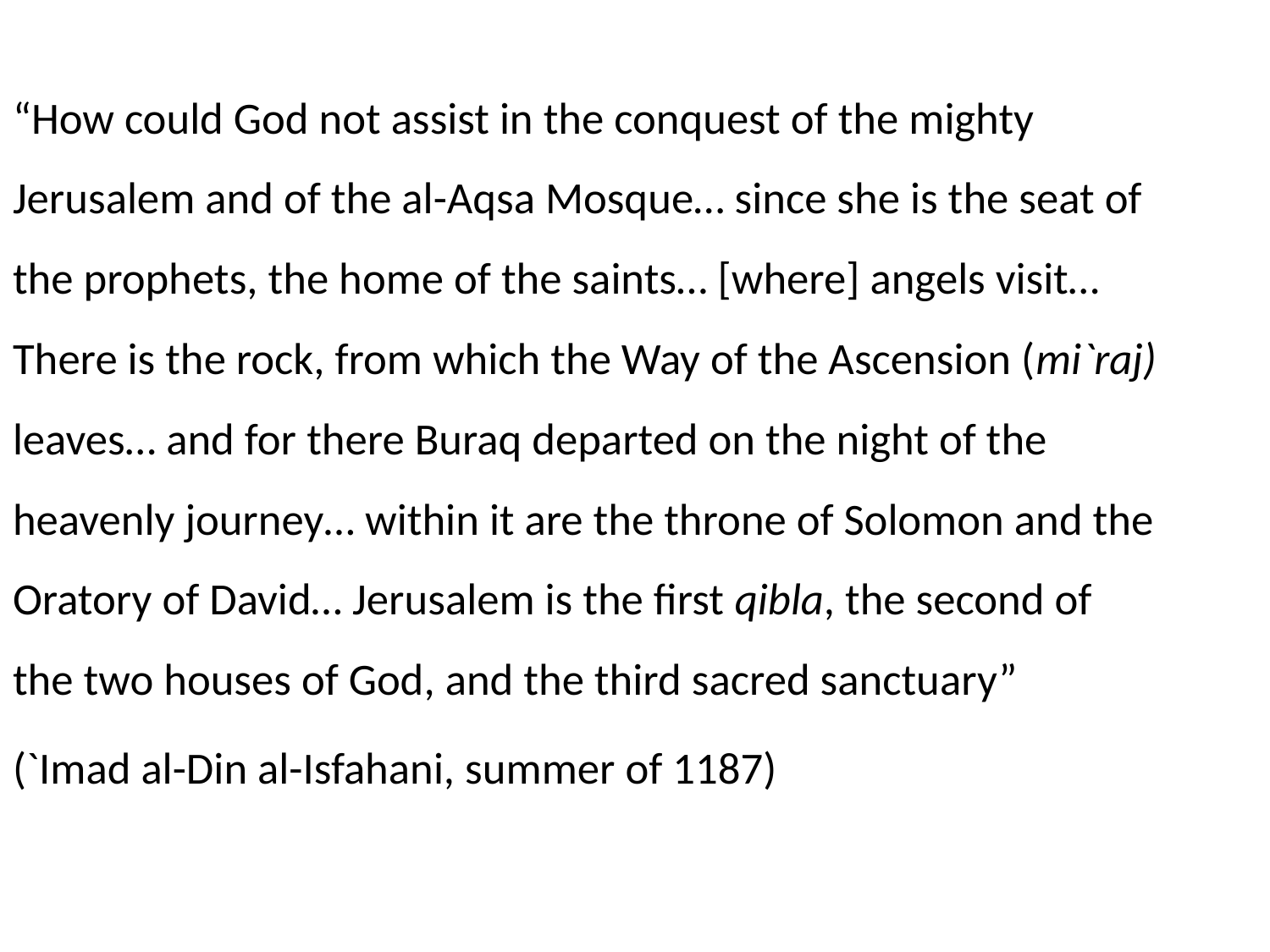

“How could God not assist in the conquest of the mighty Jerusalem and of the al-Aqsa Mosque… since she is the seat of the prophets, the home of the saints… [where] angels visit… There is the rock, from which the Way of the Ascension (mi`raj) leaves… and for there Buraq departed on the night of the heavenly journey… within it are the throne of Solomon and the Oratory of David… Jerusalem is the first qibla, the second of the two houses of God, and the third sacred sanctuary”
(`Imad al-Din al-Isfahani, summer of 1187)